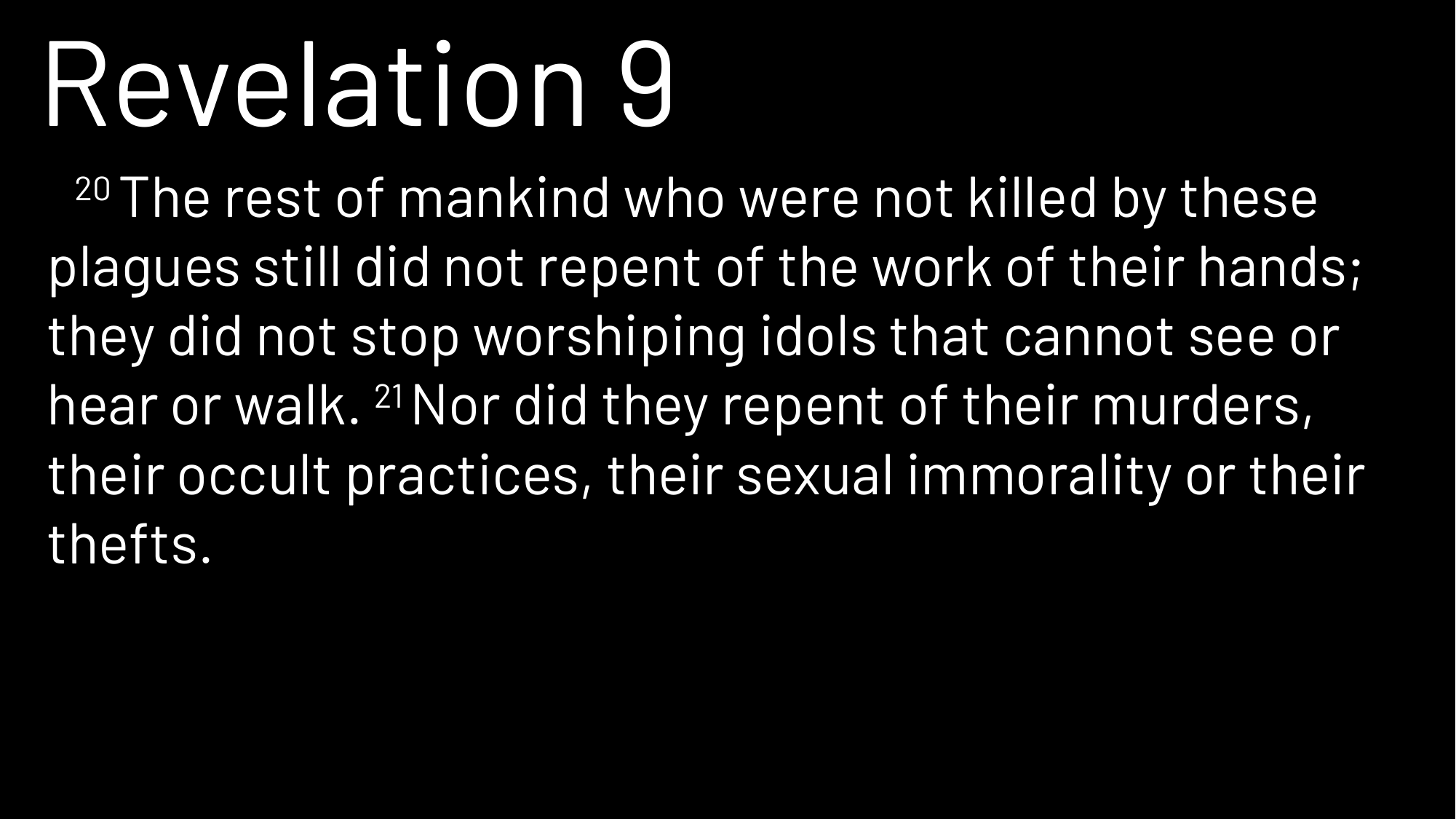

Revelation 9
20 The rest of mankind who were not killed by these plagues still did not repent of the work of their hands; they did not stop worshiping idols that cannot see or hear or walk. 21 Nor did they repent of their murders, their occult practices, their sexual immorality or their thefts.